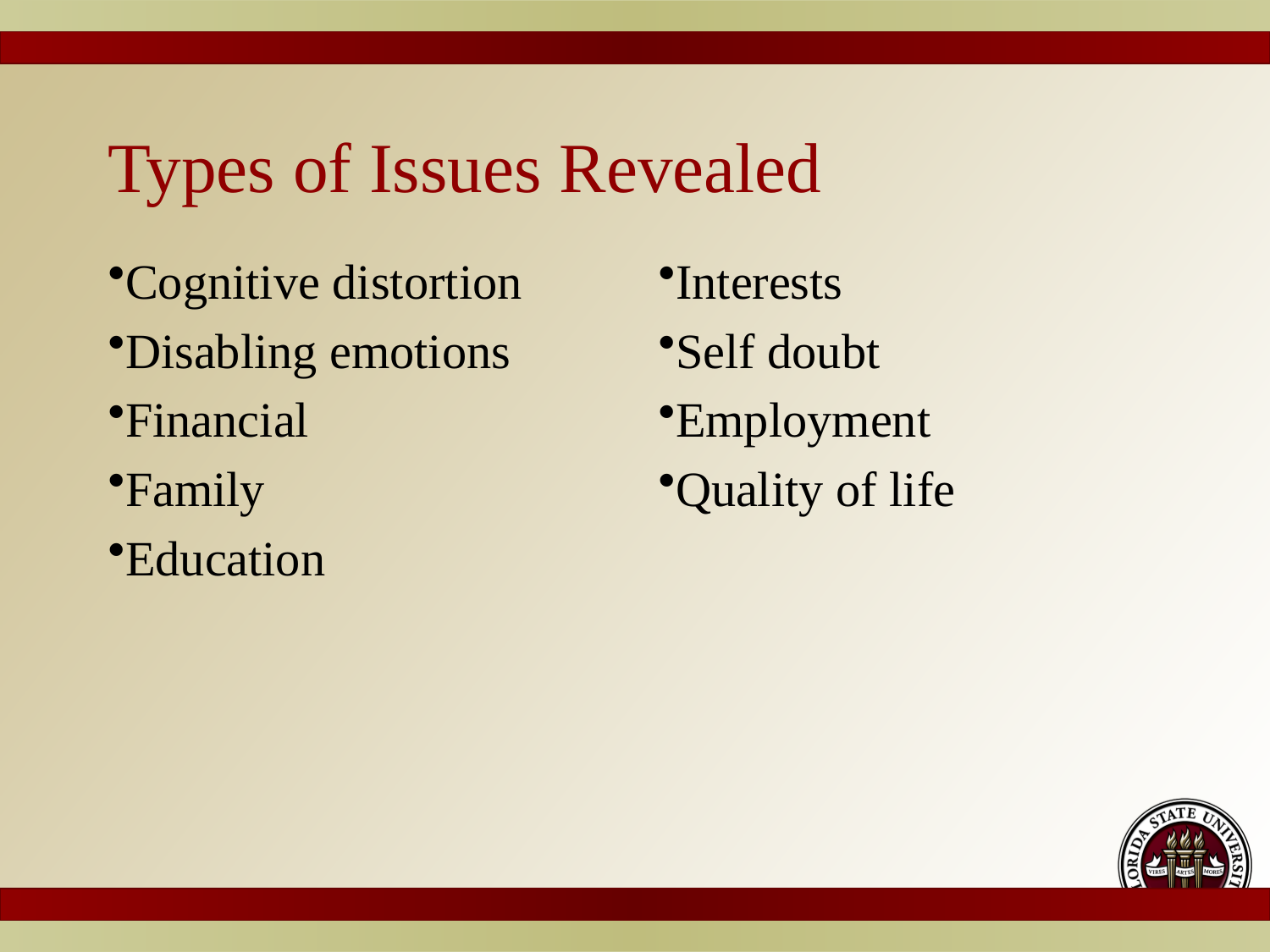

# Types of Issues Revealed
Cognitive distortion
Disabling emotions
Financial
Family
Education
Interests
Self doubt
Employment
Quality of life